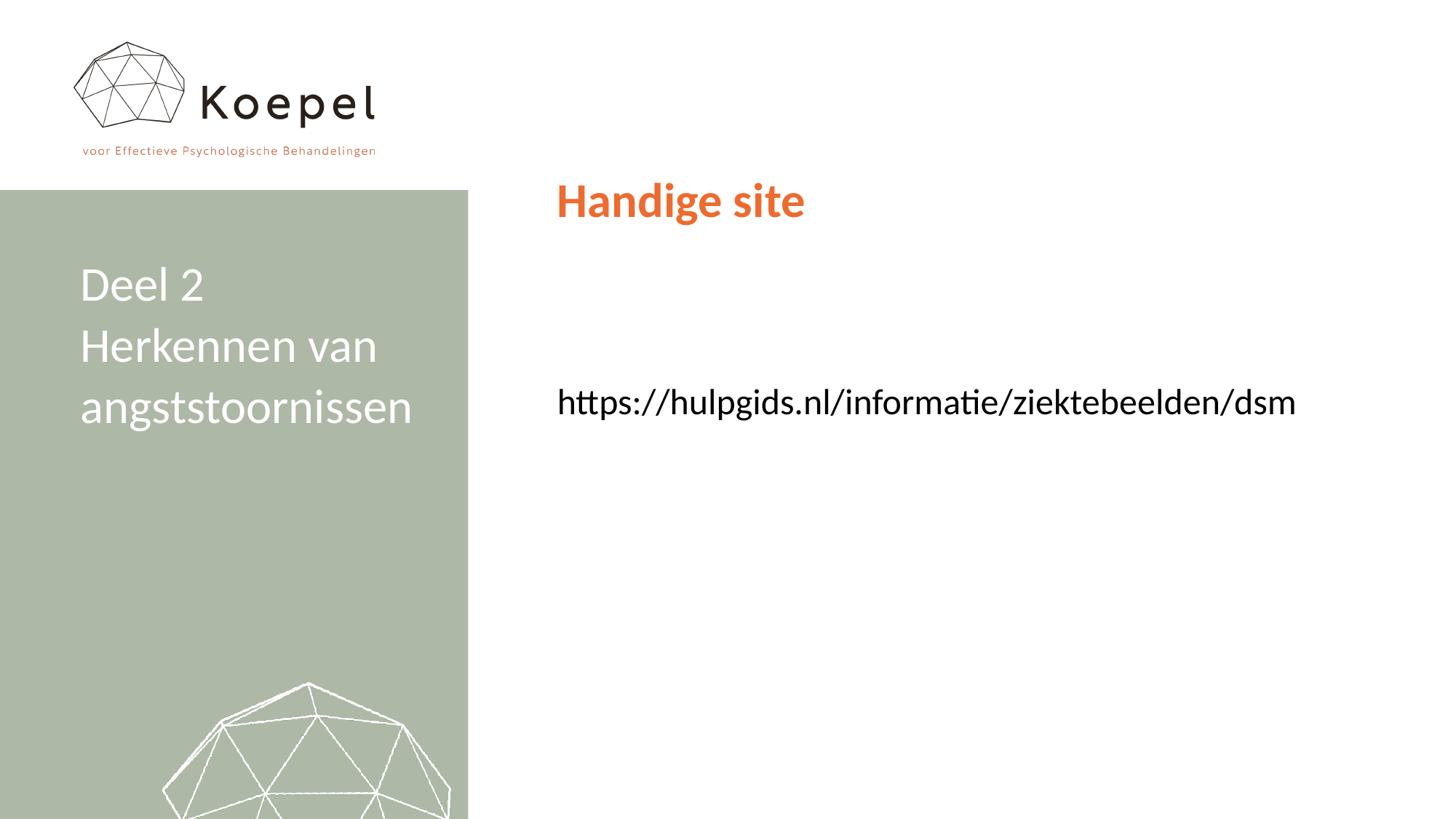

# Handige site
Deel 2
Herkennen van angststoornissen

https://hulpgids.nl/informatie/ziektebeelden/dsm